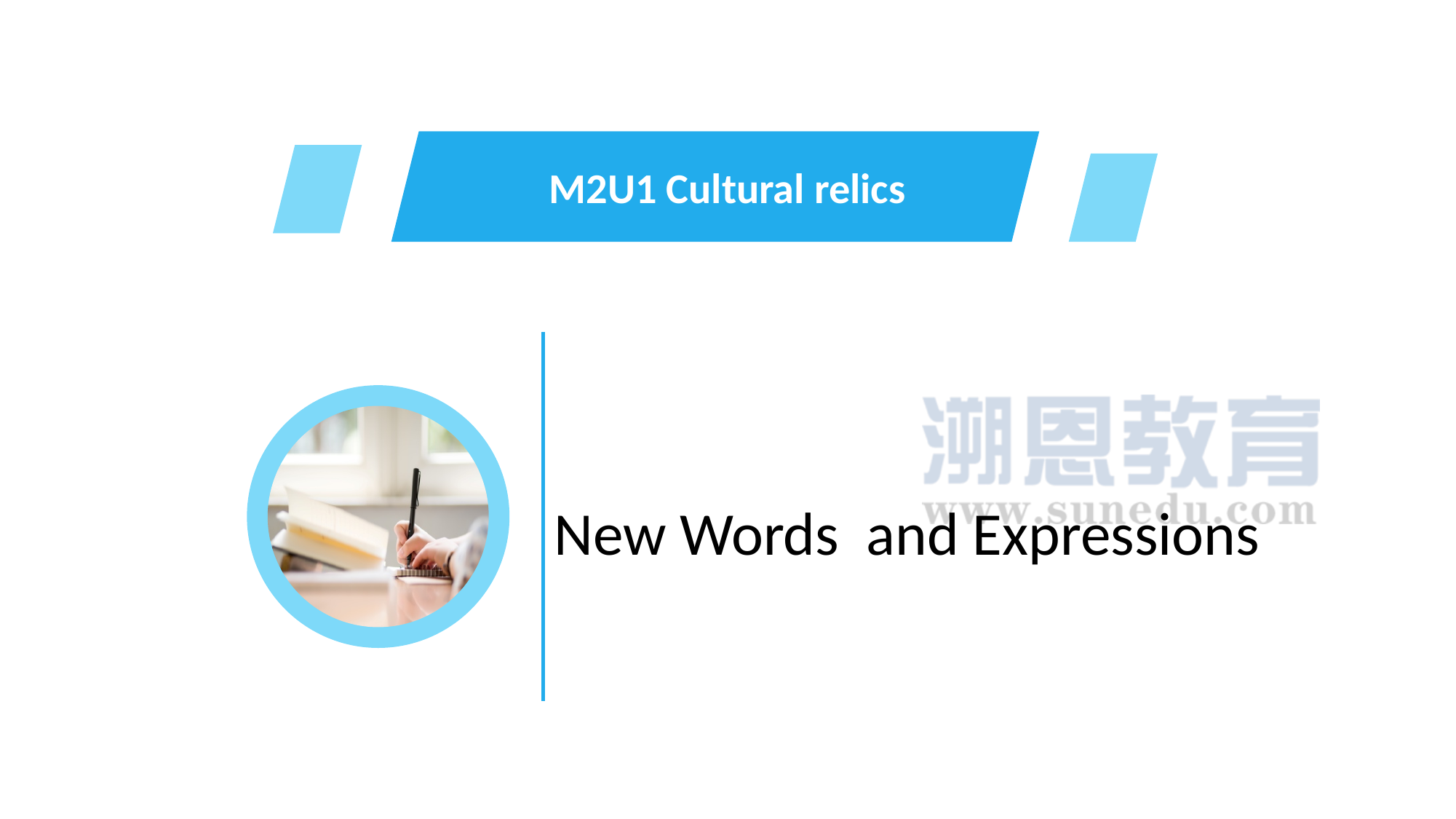

M2U1 Cultural relics

New Words  and Expressions